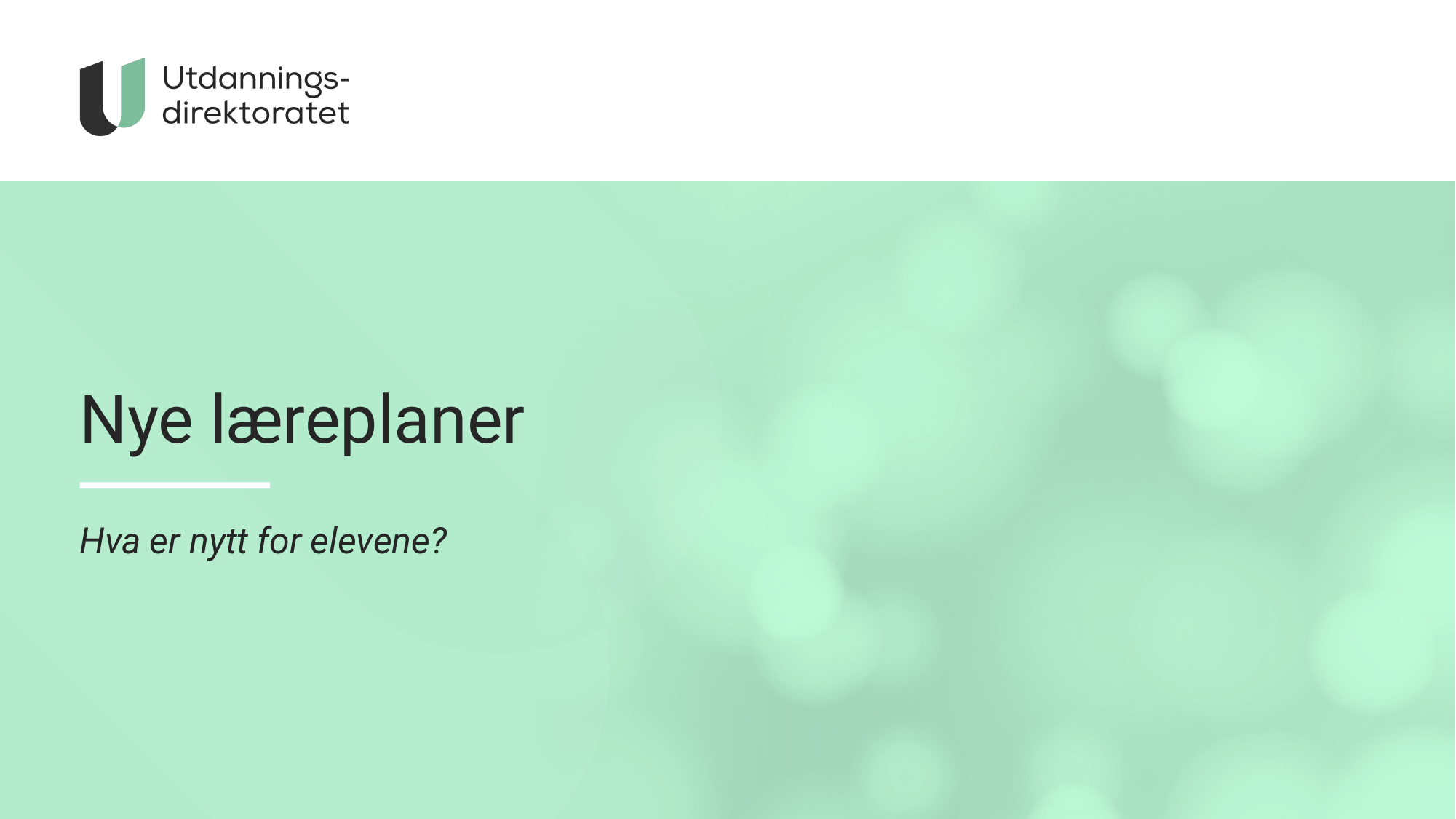

# Nye læreplaner
Hva er nytt for elevene?